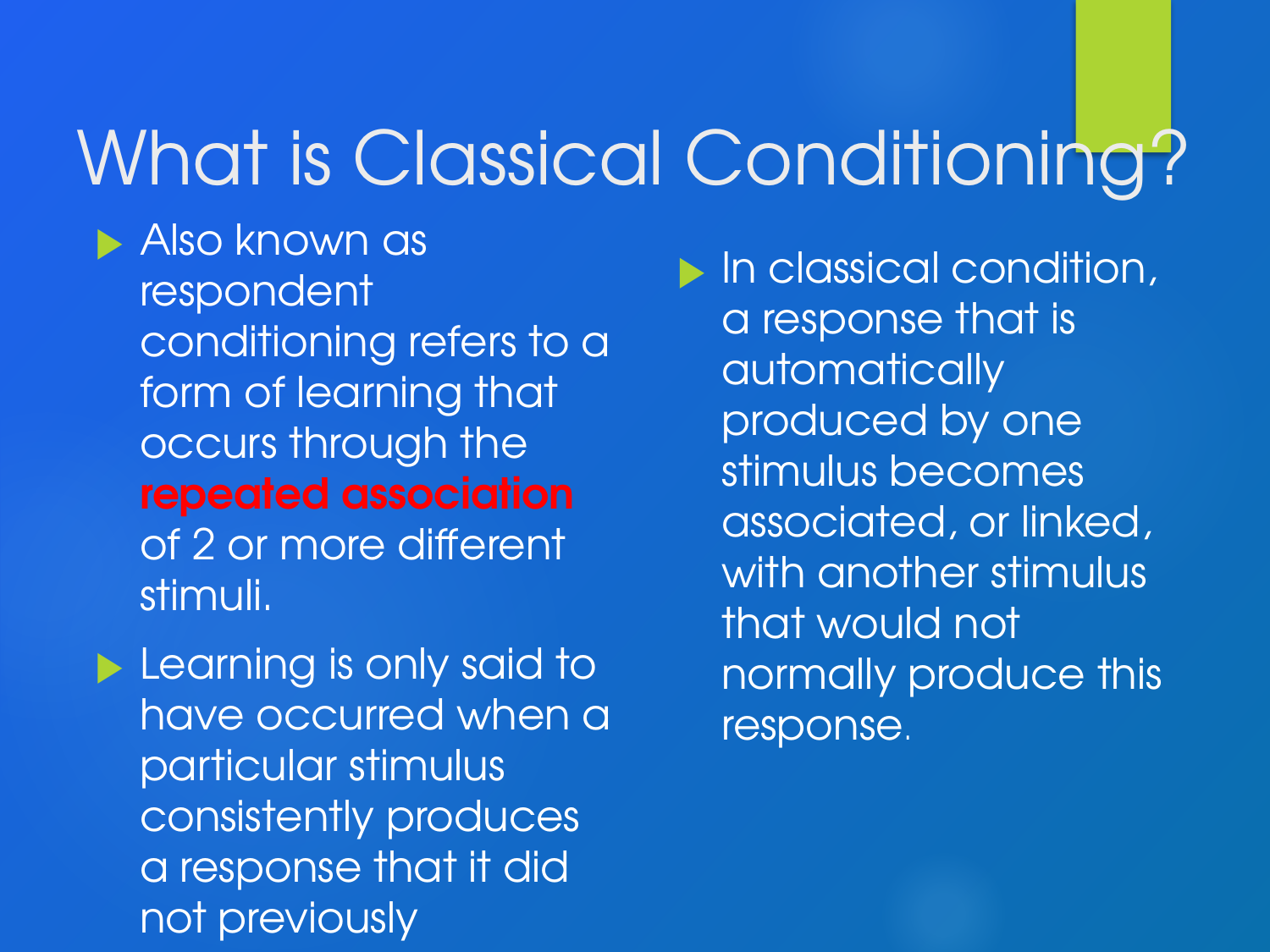

# What is Classical Conditioning?
Also known as respondent conditioning refers to a form of learning that occurs through the repeated association of 2 or more different stimuli.
Learning is only said to have occurred when a particular stimulus consistently produces a response that it did not previously produce.

In classical condition, a response that is automatically produced by one stimulus becomes associated, or linked, with another stimulus that would not normally produce this response.